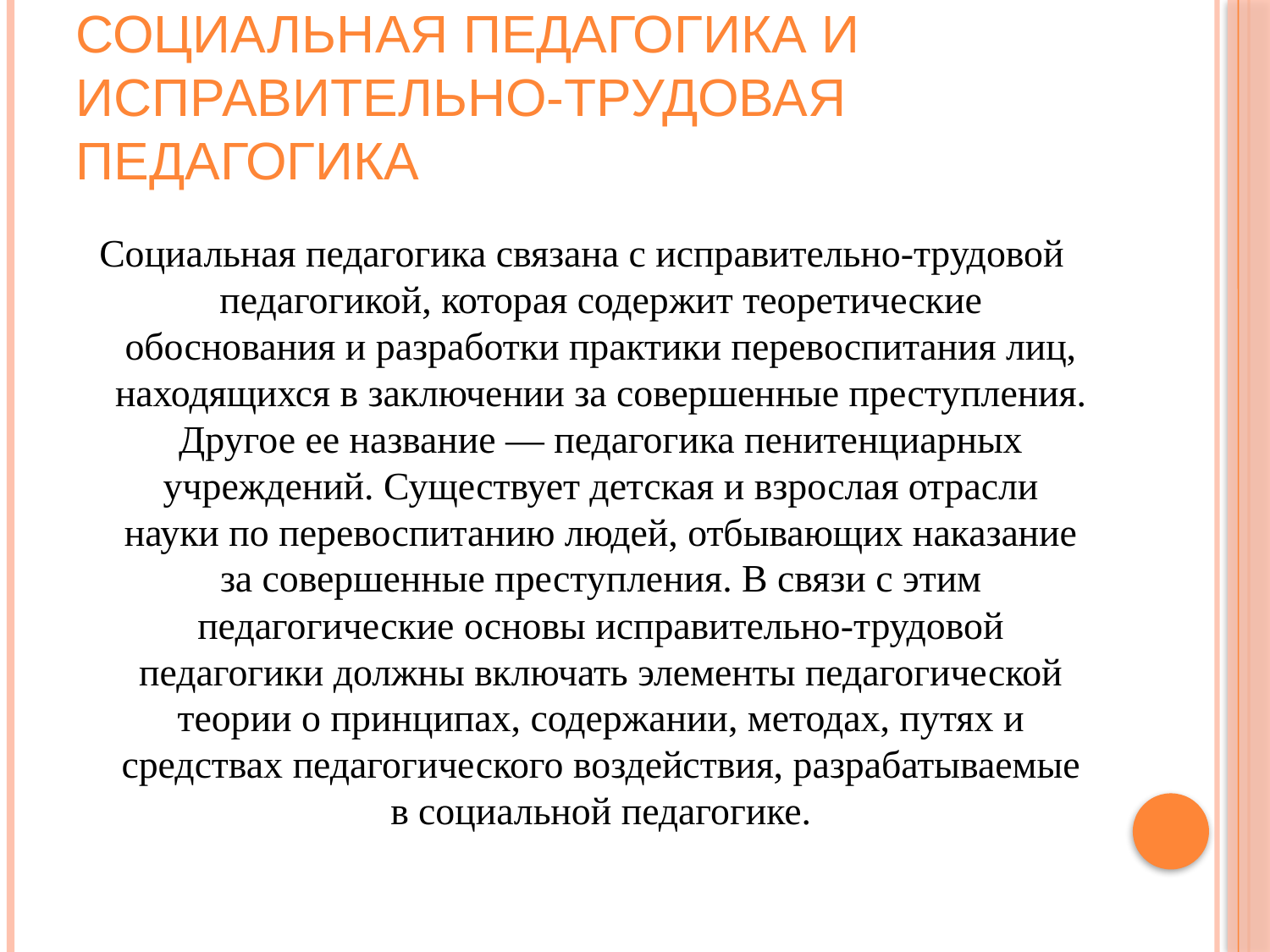

# Социальная педагогика и исправительно-трудовая педагогика
Социальная педагогика связана с исправительно-трудовой педагогикой, которая содержит теоретические обоснования и разработки практики перевоспитания лиц, находящихся в заключении за совершенные преступления. Другое ее название — педагогика пенитенциарных учреждений. Существует детская и взрослая отрасли науки по перевоспитанию людей, отбывающих наказание за совершенные преступления. В связи с этим педагогические основы исправительно-трудовой педагогики должны включать элементы педагогической теории о принципах, содержании, методах, путях и средствах педагогического воздействия, разрабатываемые в социальной педагогике.